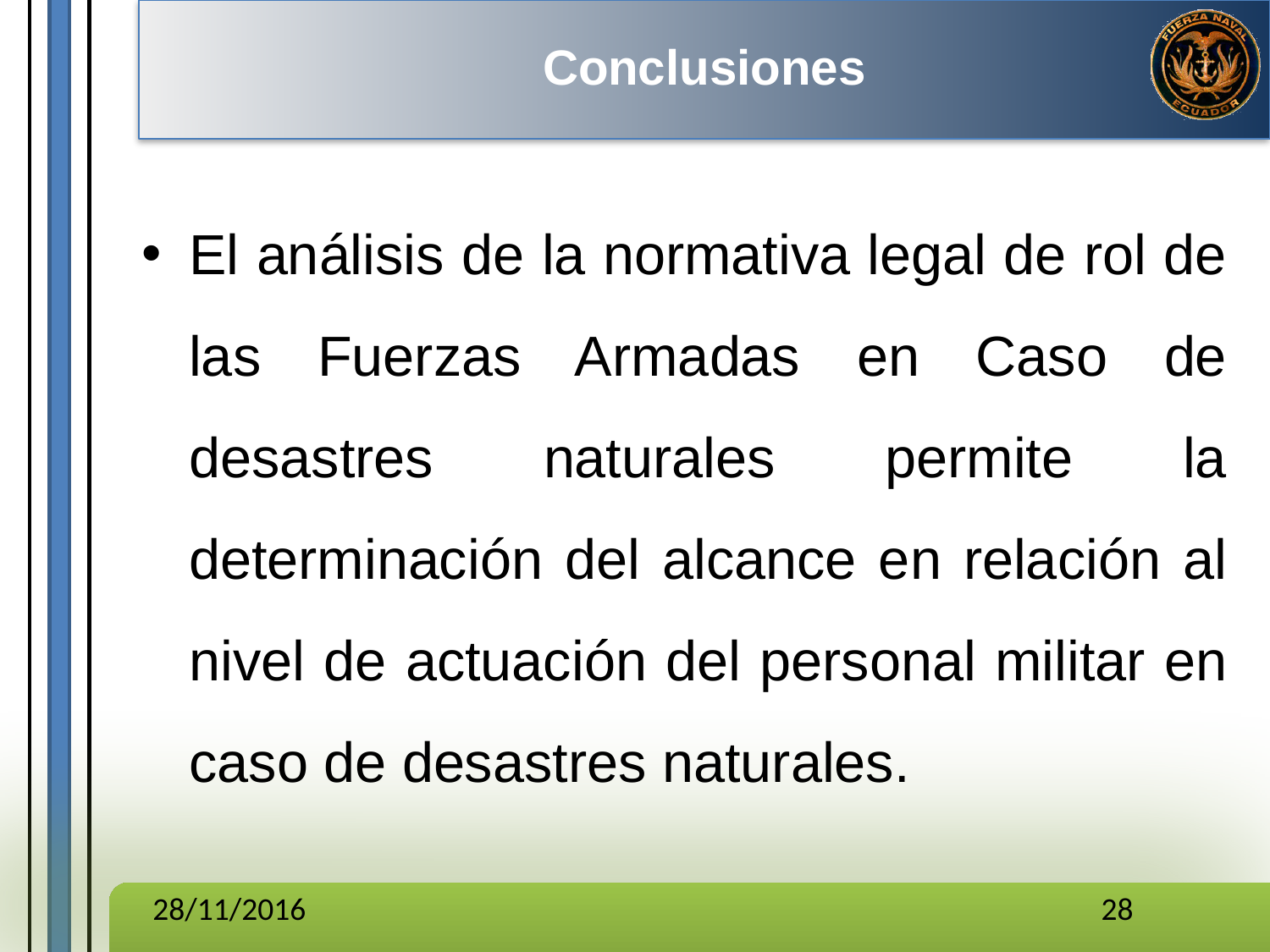

Conclusiones
El análisis de la normativa legal de rol de las Fuerzas Armadas en Caso de desastres naturales permite la determinación del alcance en relación al nivel de actuación del personal militar en caso de desastres naturales.

28/11/2016
28